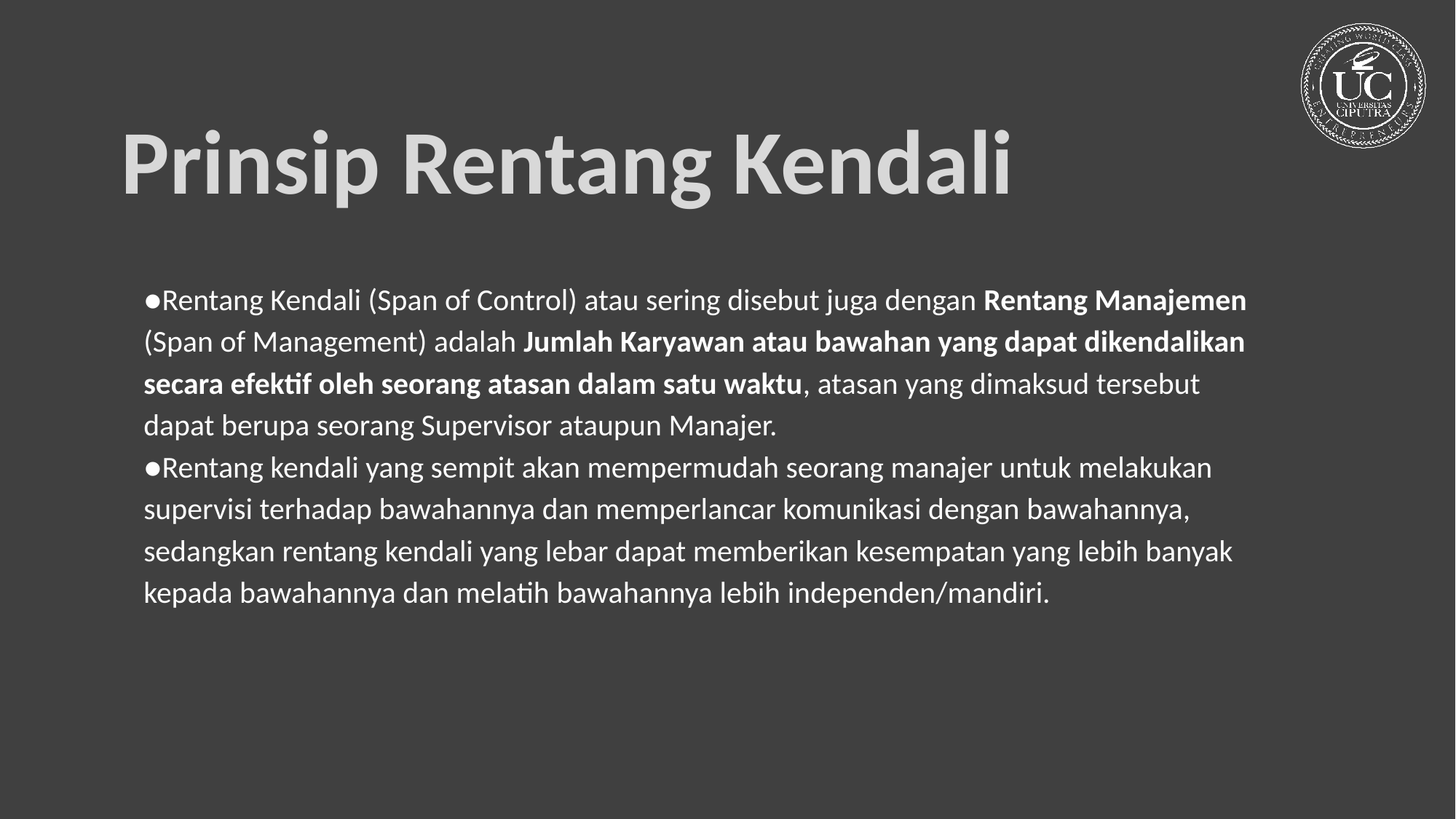

Prinsip Rentang Kendali
●Rentang Kendali (Span of Control) atau sering disebut juga dengan Rentang Manajemen (Span of Management) adalah Jumlah Karyawan atau bawahan yang dapat dikendalikan secara efektif oleh seorang atasan dalam satu waktu, atasan yang dimaksud tersebut dapat berupa seorang Supervisor ataupun Manajer.
●Rentang kendali yang sempit akan mempermudah seorang manajer untuk melakukan supervisi terhadap bawahannya dan memperlancar komunikasi dengan bawahannya, sedangkan rentang kendali yang lebar dapat memberikan kesempatan yang lebih banyak kepada bawahannya dan melatih bawahannya lebih independen/mandiri.